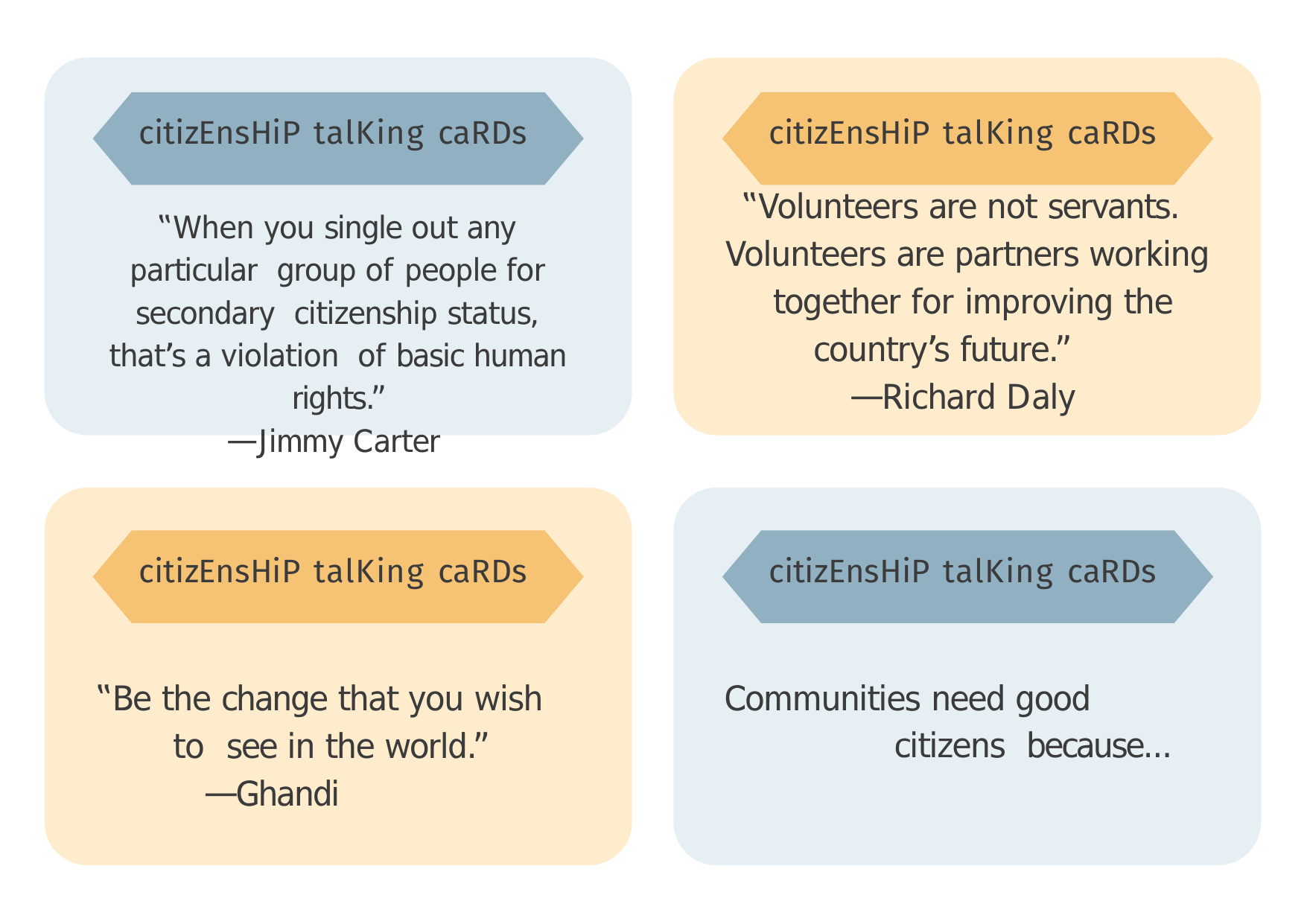

# citizEnsHiP talKing caRDs
citizEnsHiP talKing caRDs
“Volunteers are not servants.
Volunteers are partners working  together for improving the
country’s future.”
—Richard Daly
“When you single out any particular  group of people for secondary  citizenship status, that’s a violation  of basic human rights.”
—Jimmy Carter

citizEnsHiP talKing caRDs

“Be the change that you wish to  see in the world.”
—Ghandi
citizEnsHiP talKing caRDs

Communities need good citizens  because...